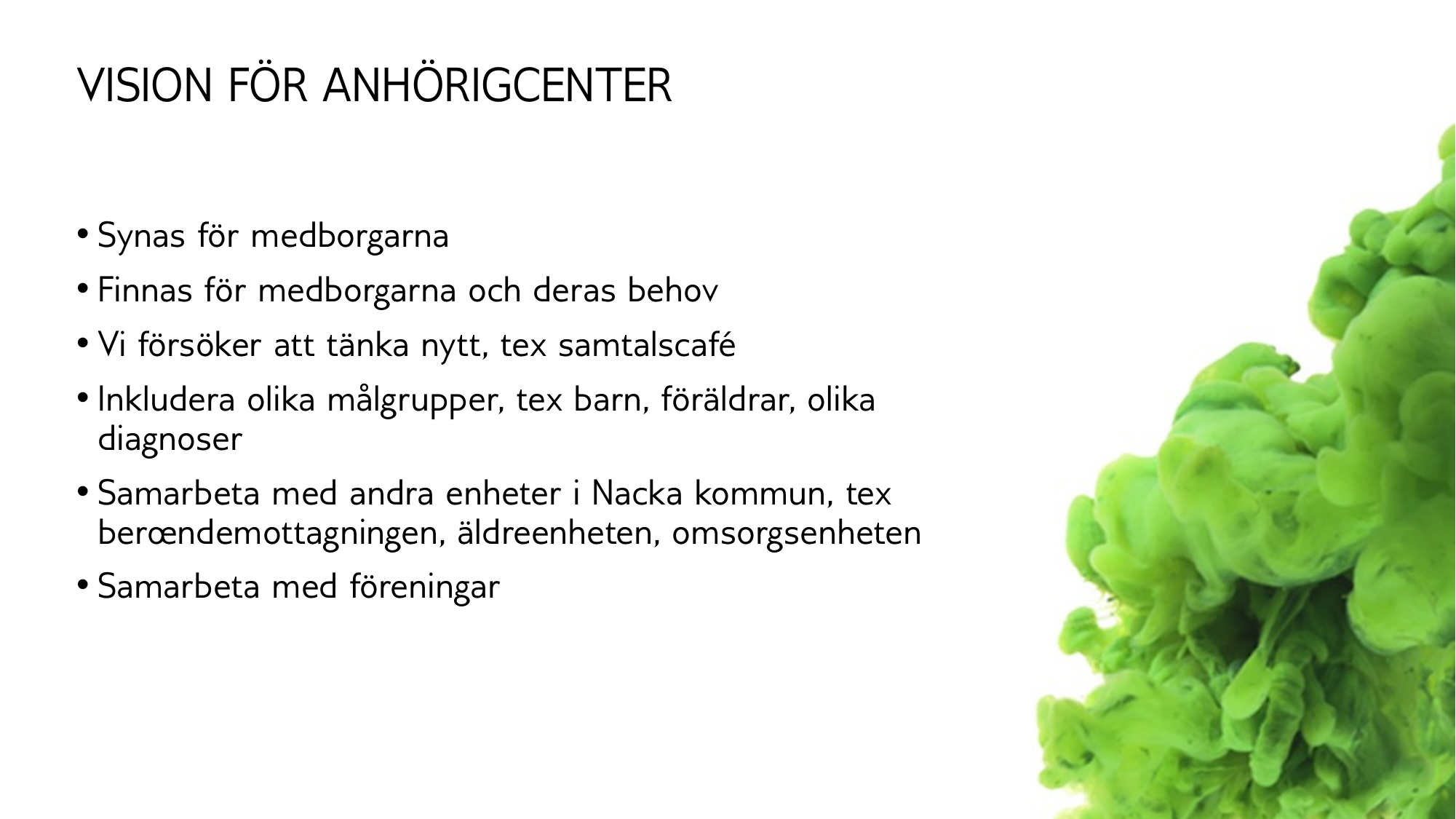

# Vision för Anhörigcenter
Synas för medborgarna
Finnas för medborgarna och deras behov
Vi försöker att tänka nytt, tex samtalscafé
Inkludera olika målgrupper, tex barn, föräldrar, olika diagnoser
Samarbeta med andra enheter i Nacka kommun, tex beroendemottagningen, äldreenheten, omsorgsenheten
Samarbeta med föreningar